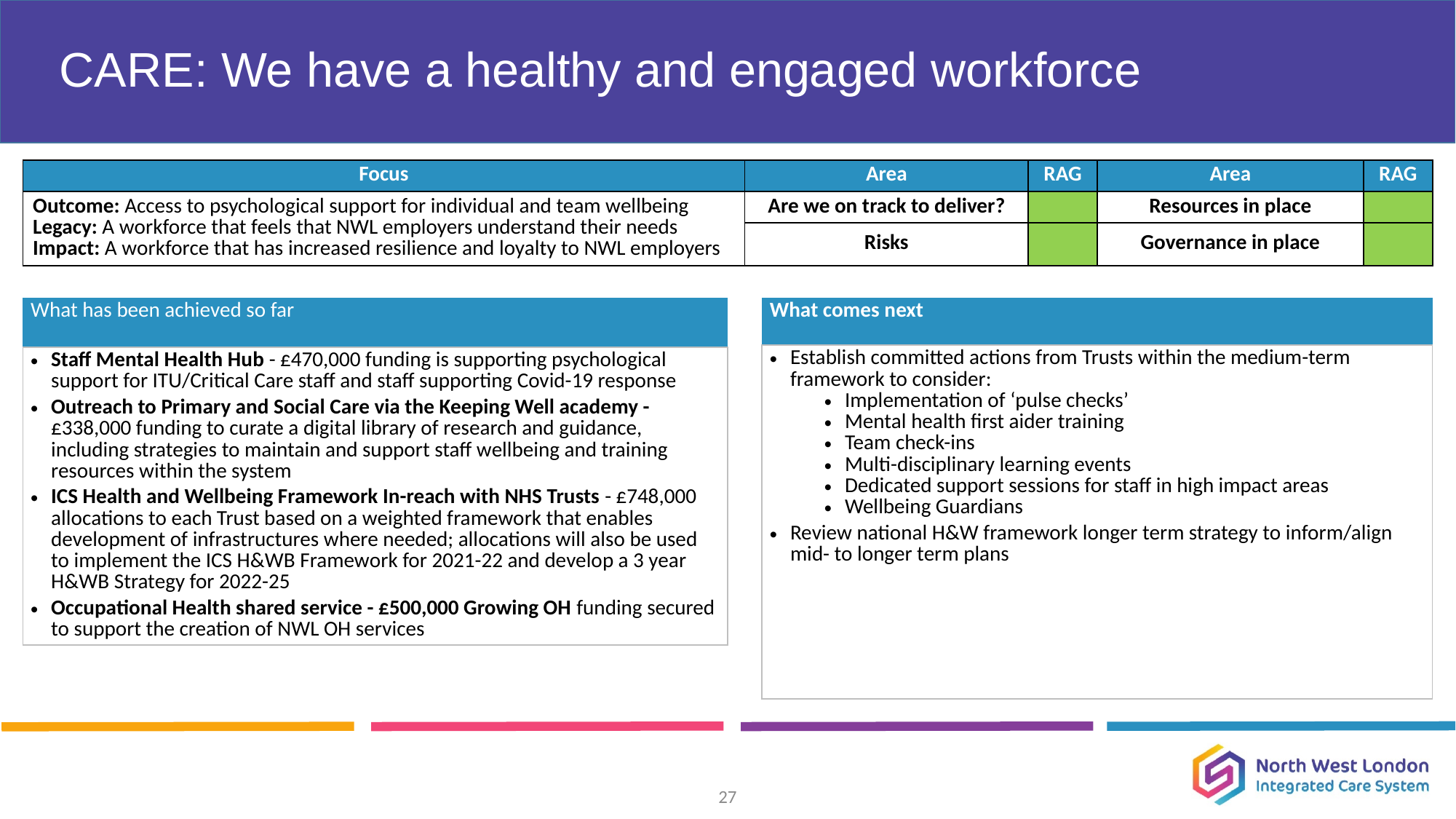

# CARE: We have a healthy and engaged workforce
| Focus | Area | RAG | Area | RAG |
| --- | --- | --- | --- | --- |
| Outcome: Access to psychological support for individual and team wellbeing Legacy: A workforce that feels that NWL employers understand their needs Impact: A workforce that has increased resilience and loyalty to NWL employers | Are we on track to deliver? |  | Resources in place |  |
|  | Risks |  | Governance in place |  |
| What has been achieved so far |
| --- |
| Staff Mental Health Hub - £470,000 funding is supporting psychological support for ITU/Critical Care staff and staff supporting Covid-19 response Outreach to Primary and Social Care via the Keeping Well academy - £338,000 funding to curate a digital library of research and guidance, including strategies to maintain and support staff wellbeing and training resources within the system ICS Health and Wellbeing Framework In-reach with NHS Trusts - £748,000 allocations to each Trust based on a weighted framework that enables development of infrastructures where needed; allocations will also be used to implement the ICS H&WB Framework for 2021-22 and develop a 3 year H&WB Strategy for 2022-25 Occupational Health shared service - £500,000 Growing OH funding secured to support the creation of NWL OH services |
| What comes next |
| --- |
| Establish committed actions from Trusts within the medium-term framework to consider: Implementation of ‘pulse checks’ Mental health first aider training Team check-ins Multi-disciplinary learning events Dedicated support sessions for staff in high impact areas Wellbeing Guardians Review national H&W framework longer term strategy to inform/align mid- to longer term plans |
27